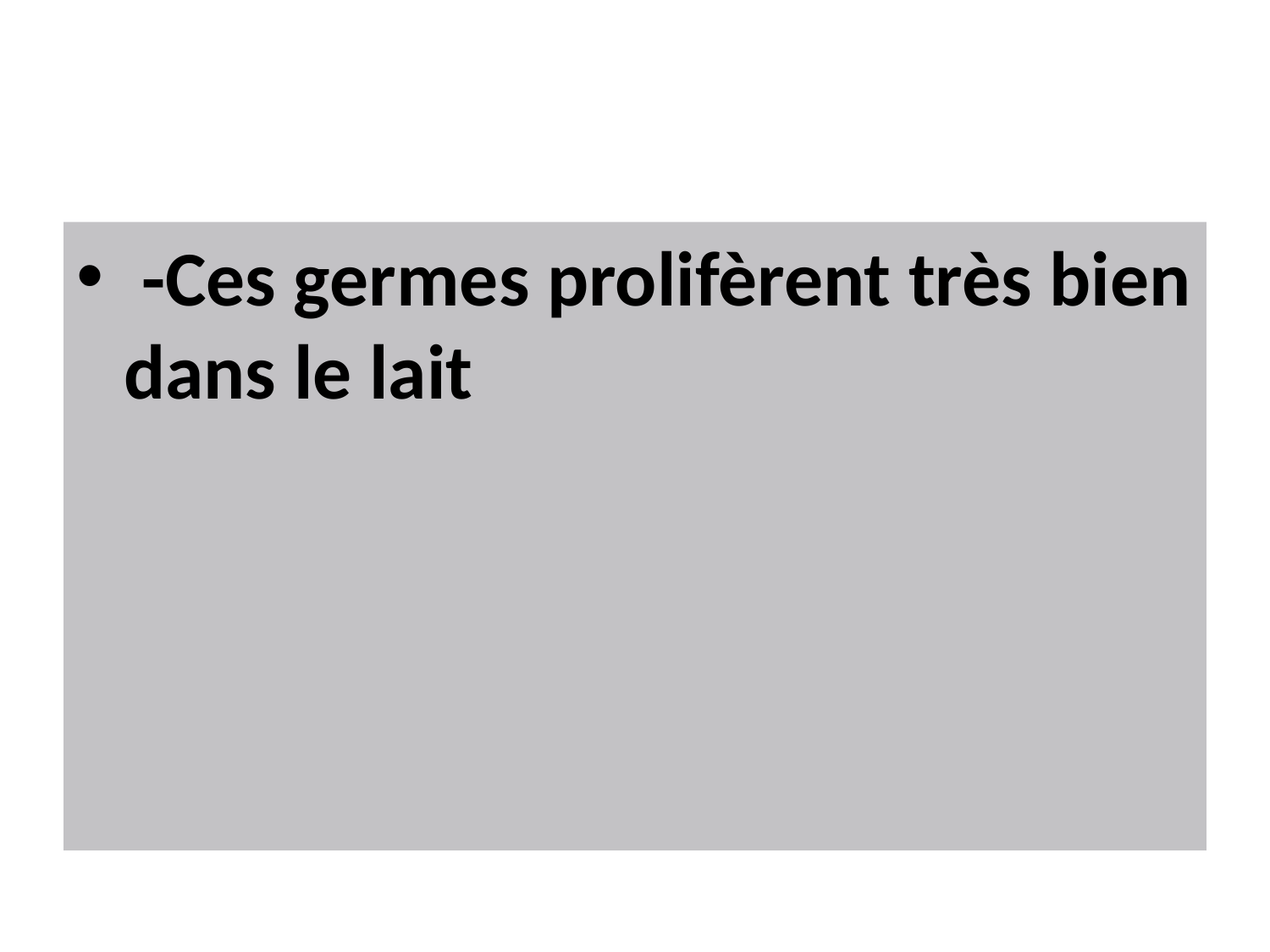

#
 -Ces germes prolifèrent très bien dans le lait